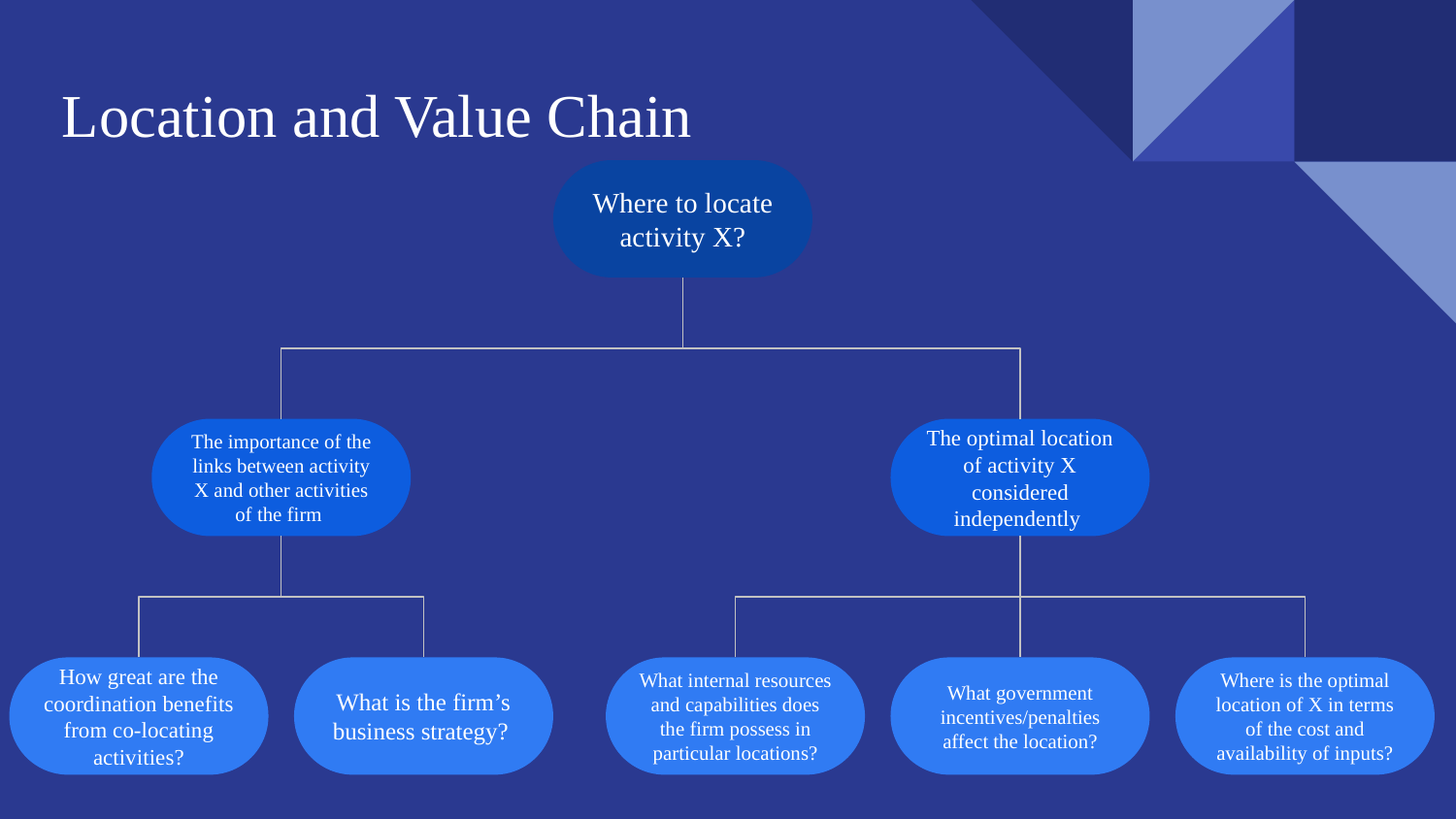

# Location and Value Chain
Where to locate activity X?
The importance of the links between activity X and other activities of the firm
The optimal location of activity X considered independently
Where is the optimal location of X in terms of the cost and availability of inputs?
How great are the coordination benefits from co-locating activities?
What is the firm’s business strategy?
What internal resources and capabilities does the firm possess in particular locations?
What government incentives/penalties affect the location?